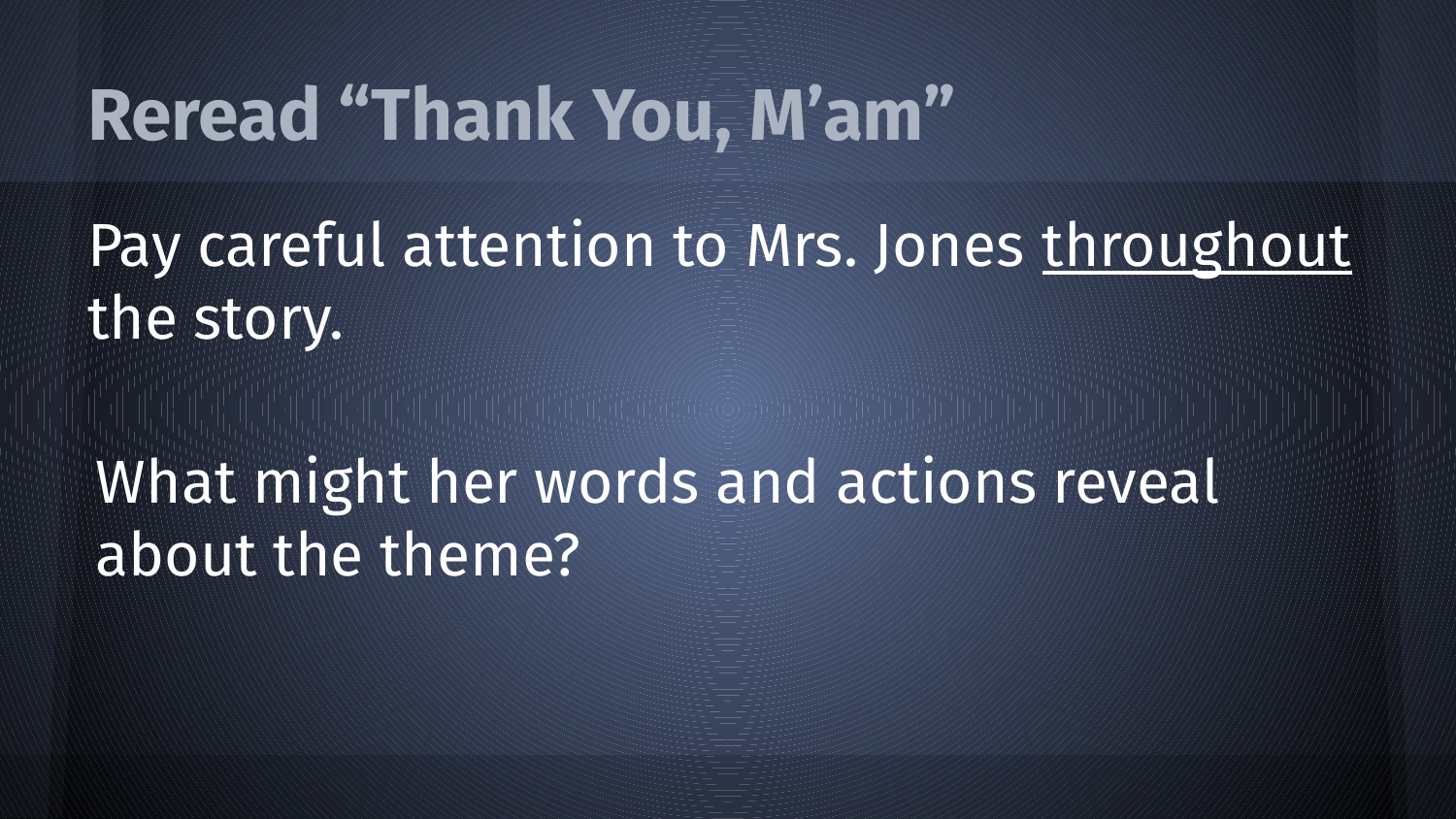

# Reread “Thank You, M’am”
Pay careful attention to Mrs. Jones throughout the story.

What might her words and actions reveal about the theme?